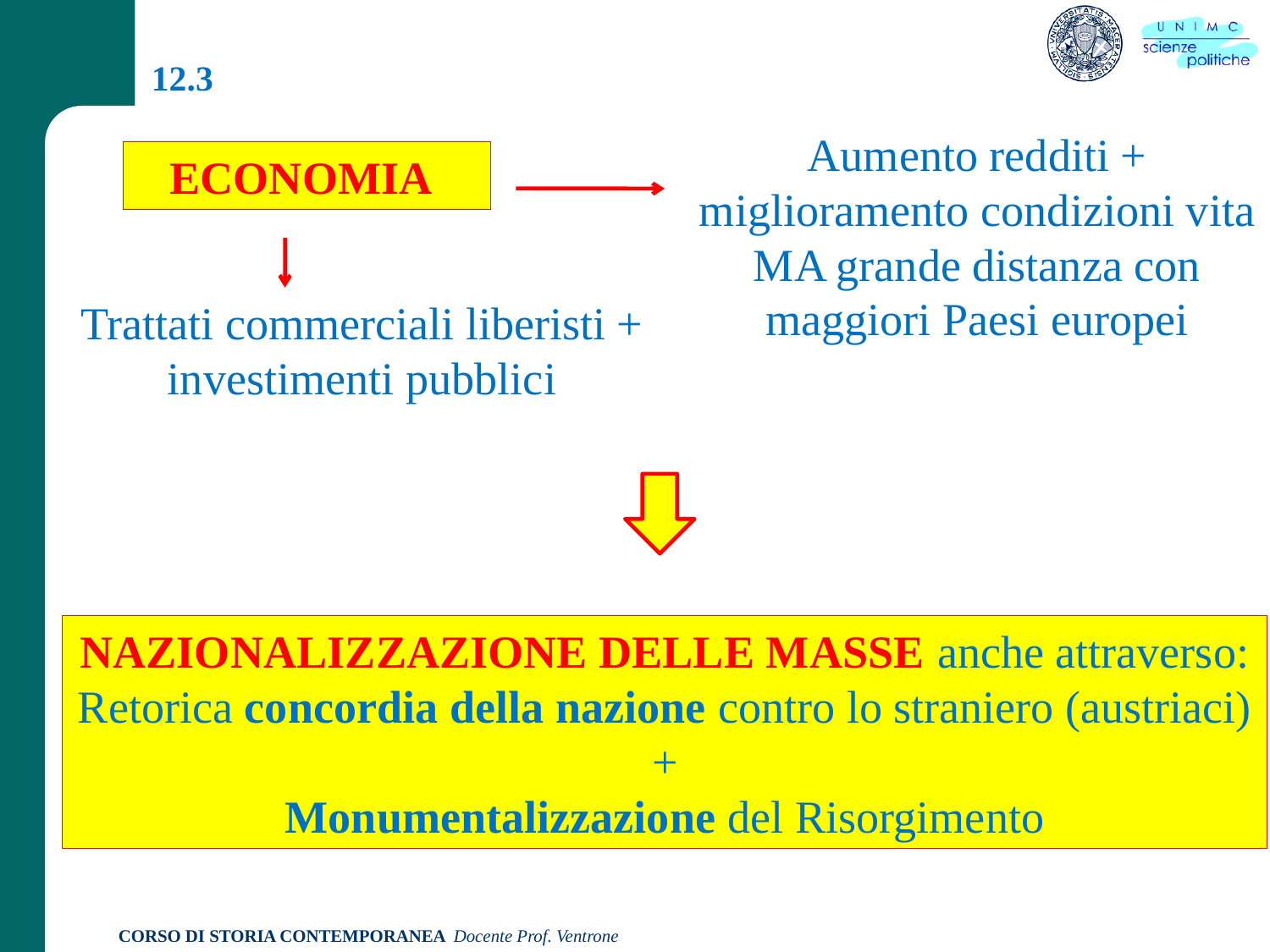

12.3
Aumento redditi + miglioramento condizioni vita MA grande distanza con maggiori Paesi europei
ECONOMIA
Trattati commerciali liberisti + investimenti pubblici

NAZIONALIZZAZIONE DELLE MASSE anche attraverso:
Retorica concordia della nazione contro lo straniero (austriaci) +
Monumentalizzazione del Risorgimento